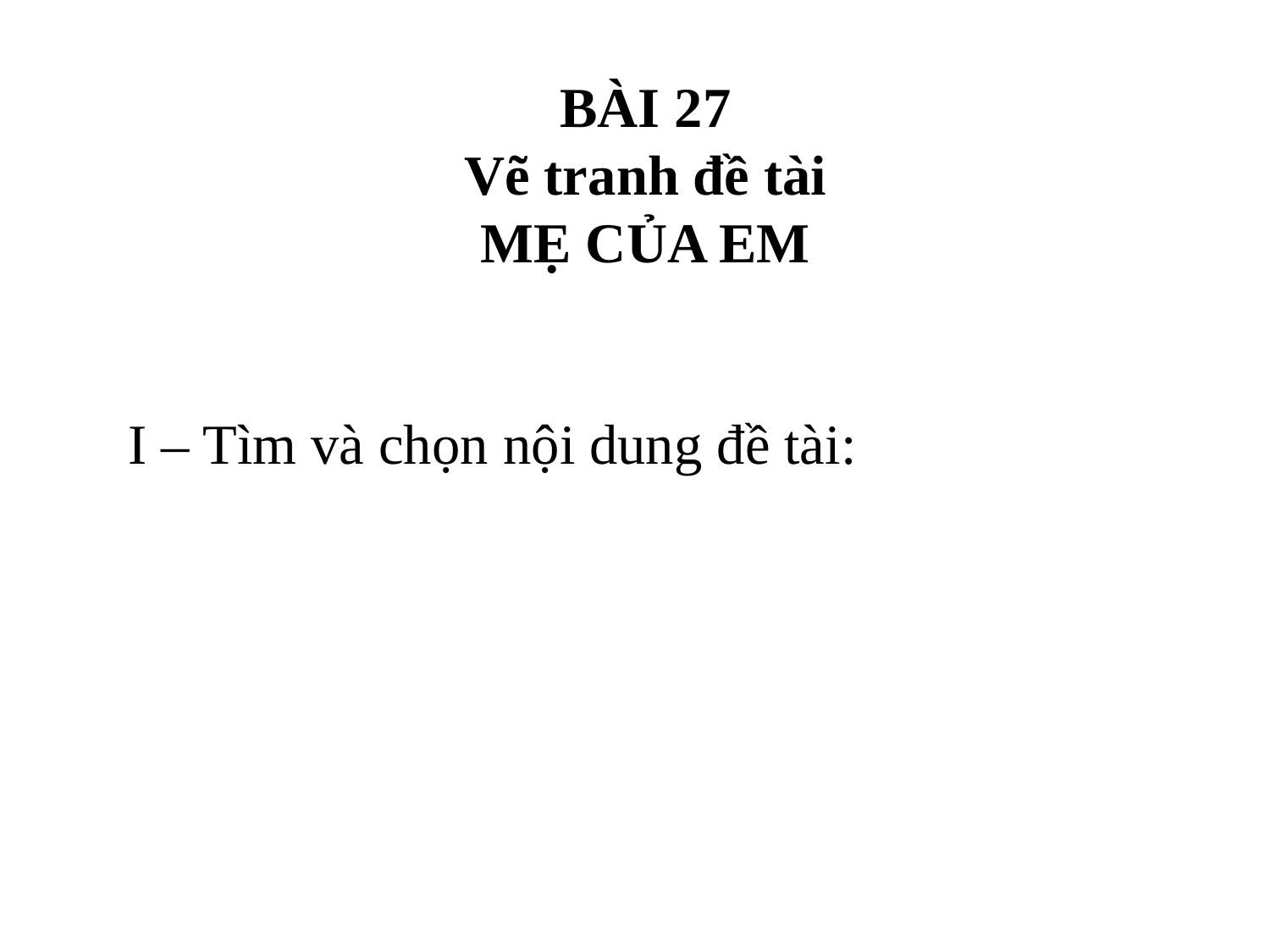

BÀI 27
Vẽ tranh đề tài
MẸ CỦA EM
I – Tìm và chọn nội dung đề tài: